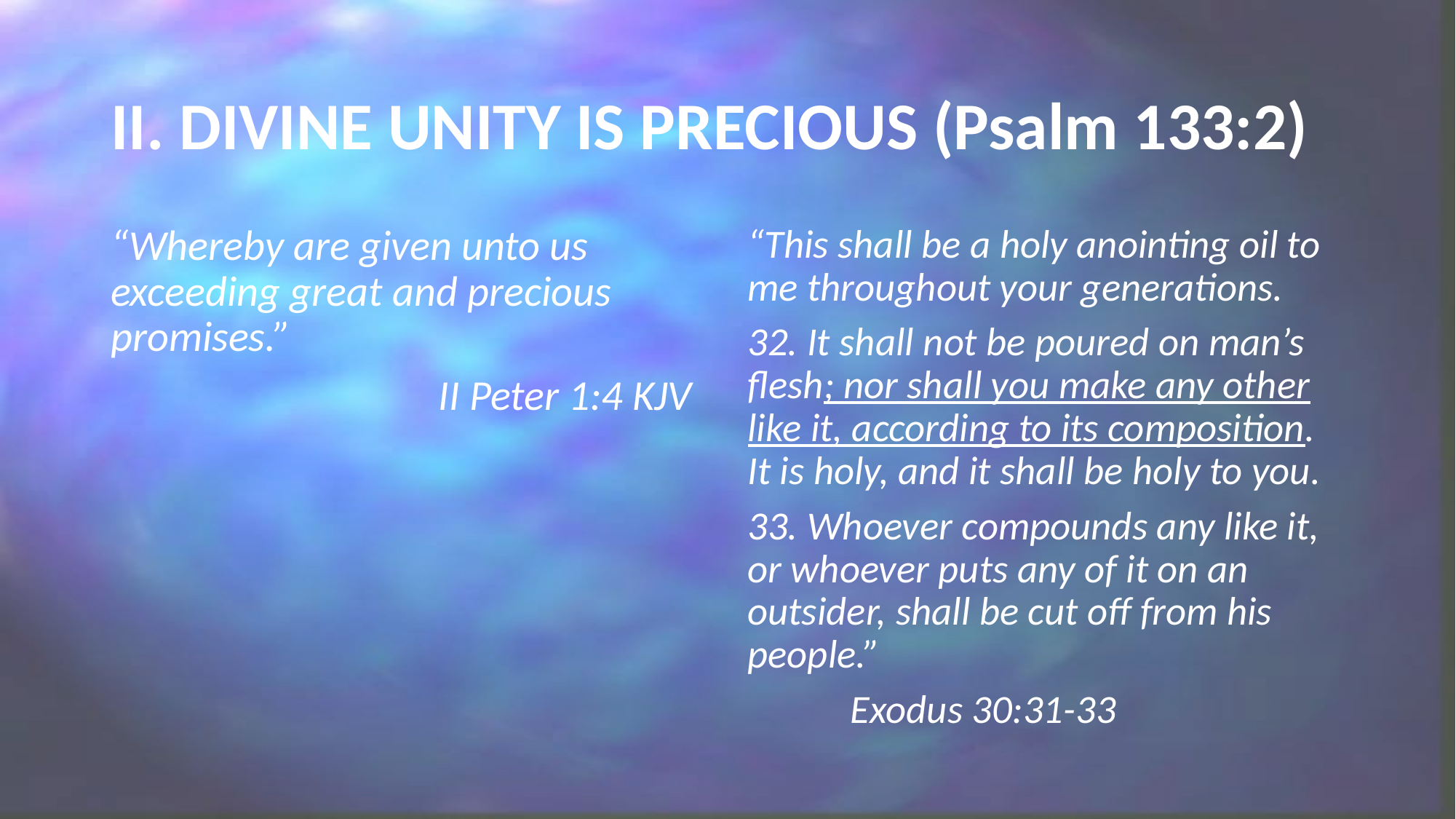

# II. DIVINE UNITY IS PRECIOUS (Psalm 133:2)
“Whereby are given unto us exceeding great and precious promises.”
			II Peter 1:4 KJV
“This shall be a holy anointing oil to me throughout your generations.
32. It shall not be poured on man’s flesh; nor shall you make any other like it, according to its composition. It is holy, and it shall be holy to you.
33. Whoever compounds any like it, or whoever puts any of it on an outsider, shall be cut off from his people.”
			Exodus 30:31-33